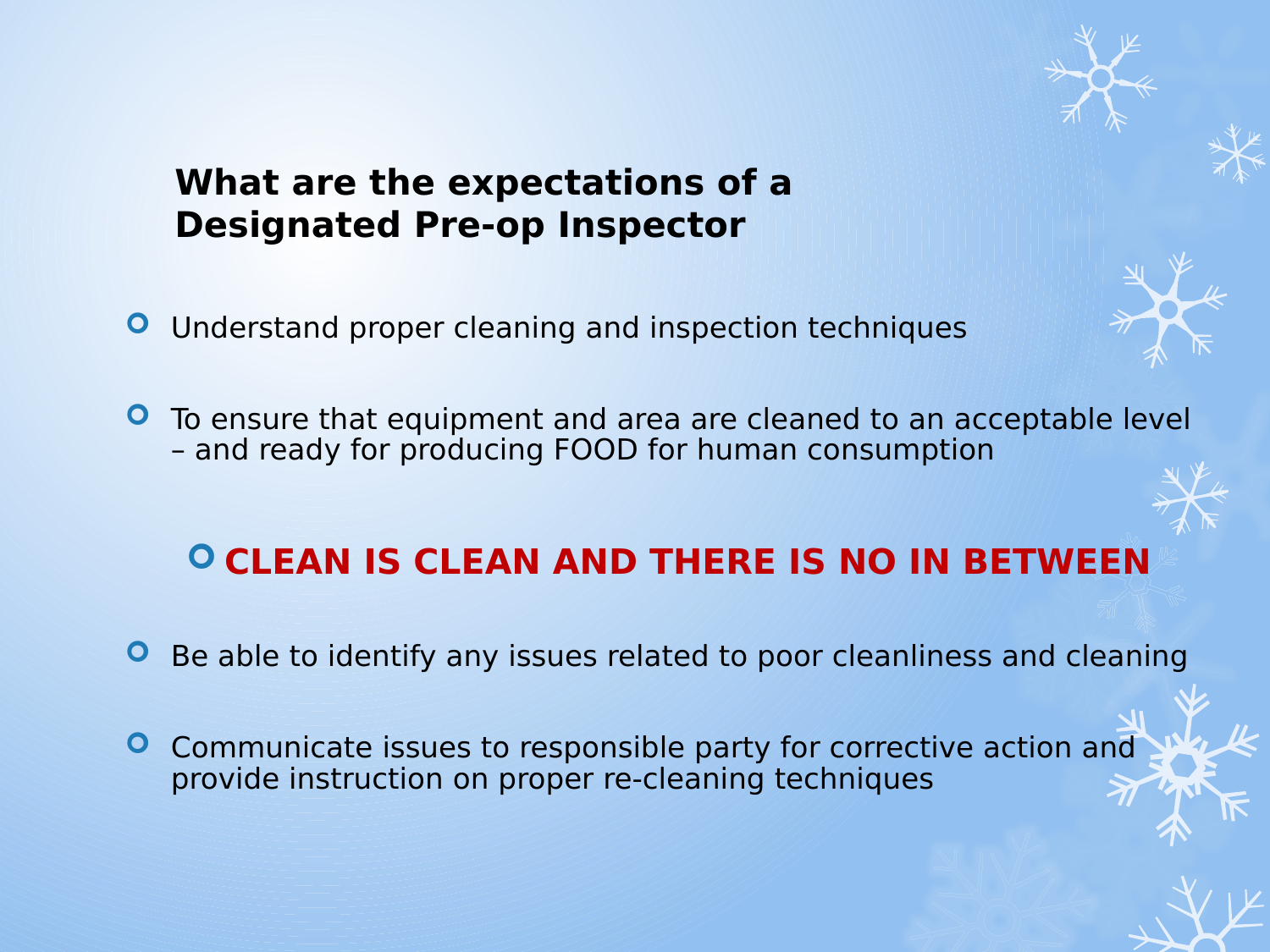

# What are the expectations of a Designated Pre-op Inspector
Understand proper cleaning and inspection techniques

To ensure that equipment and area are cleaned to an acceptable level – and ready for producing FOOD for human consumption

CLEAN IS CLEAN AND THERE IS NO IN BETWEEN

Be able to identify any issues related to poor cleanliness and cleaning

Communicate issues to responsible party for corrective action and provide instruction on proper re-cleaning techniques
16